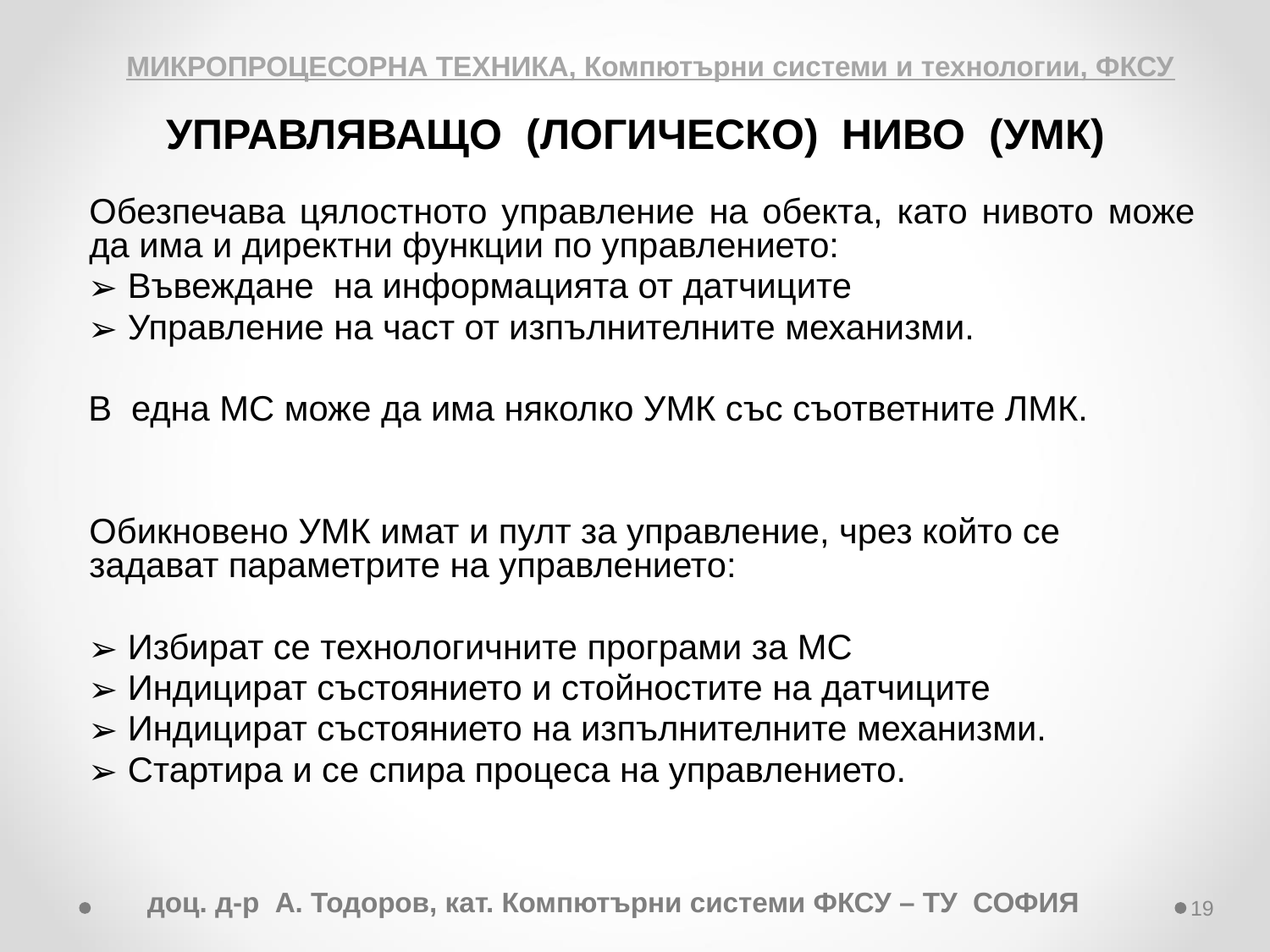

МИКРОПРОЦЕСОРНА ТЕХНИКА, Компютърни системи и технологии, ФКСУ
УПРАВЛЯВАЩО  (ЛОГИЧЕСКО)  НИВО  (УМК)

	Обезпечава цялостното управление на обекта, като нивото може да има и директни функции по управлението:
 Въвеждане  на информацията от датчиците
 Управление на част от изпълнителните механизми.

В  една МС може да има няколко УМК със съответните ЛМК.

	Обикновено УМК имат и пулт за управление, чрез който се задават параметрите на управлението:

 Избират се технологичните програми за МС
 Индицират състоянието и стойностите на датчиците
 Индицират състоянието на изпълнителните механизми.
 Стартира и се спира процеса на управлението.

доц. д-р  А. Тодоров, кат. Компютърни системи ФКСУ – ТУ  СОФИЯ
19